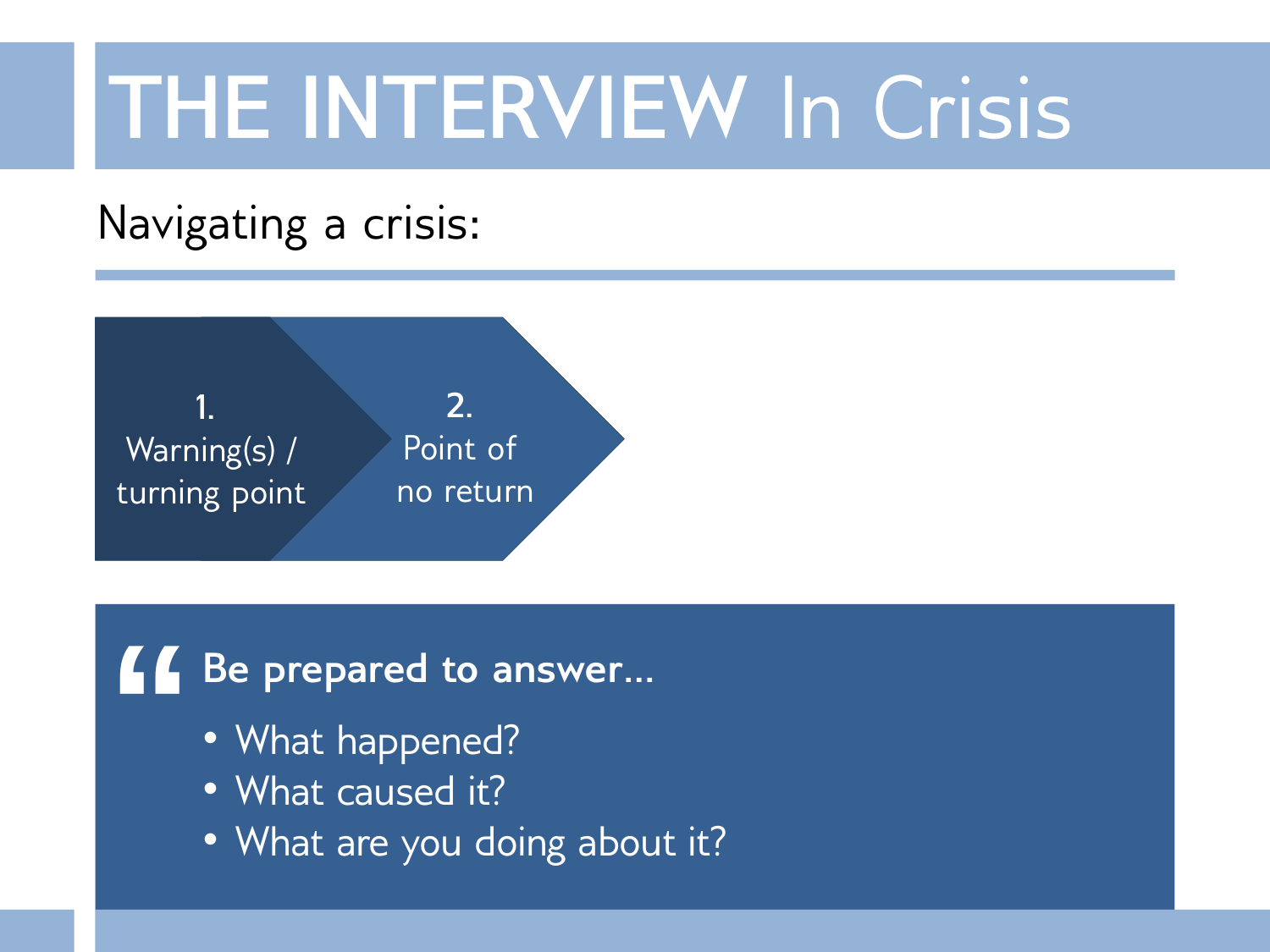

THE INTERVIEW In Crisis
Navigating a crisis:

2.
Point of
no return
1.
Warning(s) / turning point
“

Be prepared to answer…

What happened?
What caused it?
What are you doing about it?